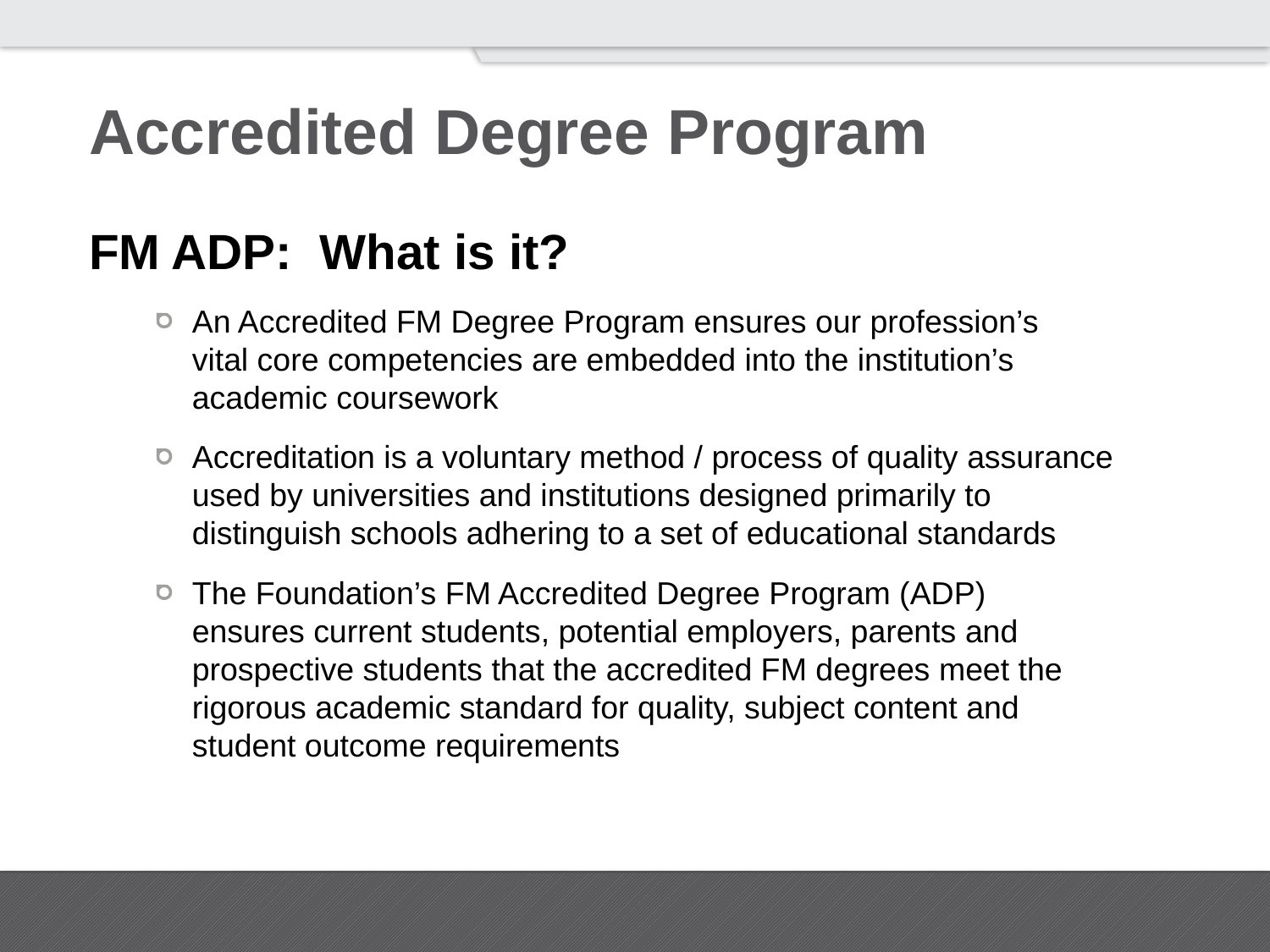

# Accredited Degree Program
FM ADP:  What is it?
An Accredited FM Degree Program ensures our profession’s
vital core competencies are embedded into the institution’s
academic coursework
Accreditation is a voluntary method / process of quality assurance
used by universities and institutions designed primarily to
distinguish schools adhering to a set of educational standards
The Foundation’s FM Accredited Degree Program (ADP)
ensures current students, potential employers, parents and
prospective students that the accredited FM degrees meet the
rigorous academic standard for quality, subject content and
student outcome requirements